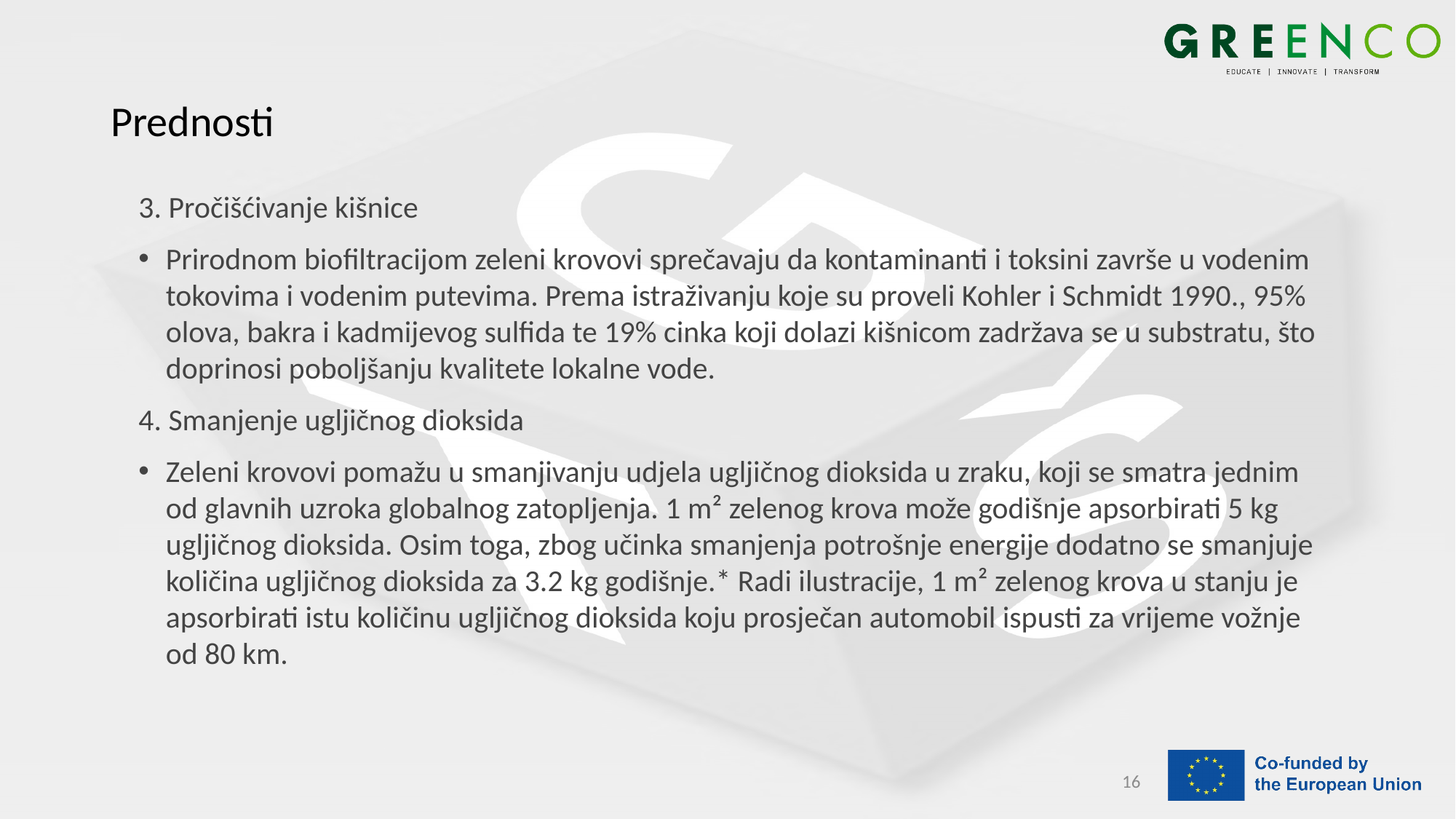

# Prednosti
3. Pročišćivanje kišnice
Prirodnom biofiltracijom zeleni krovovi sprečavaju da kontaminanti i toksini završe u vodenim tokovima i vodenim putevima. Prema istraživanju koje su proveli Kohler i Schmidt 1990., 95% olova, bakra i kadmijevog sulfida te 19% cinka koji dolazi kišnicom zadržava se u substratu, što doprinosi poboljšanju kvalitete lokalne vode.
4. Smanjenje ugljičnog dioksida
Zeleni krovovi pomažu u smanjivanju udjela ugljičnog dioksida u zraku, koji se smatra jednim od glavnih uzroka globalnog zatopljenja. 1 m² zelenog krova može godišnje apsorbirati 5 kg ugljičnog dioksida. Osim toga, zbog učinka smanjenja potrošnje energije dodatno se smanjuje količina ugljičnog dioksida za 3.2 kg godišnje.* Radi ilustracije, 1 m² zelenog krova u stanju je apsorbirati istu količinu ugljičnog dioksida koju prosječan automobil ispusti za vrijeme vožnje od 80 km.
16